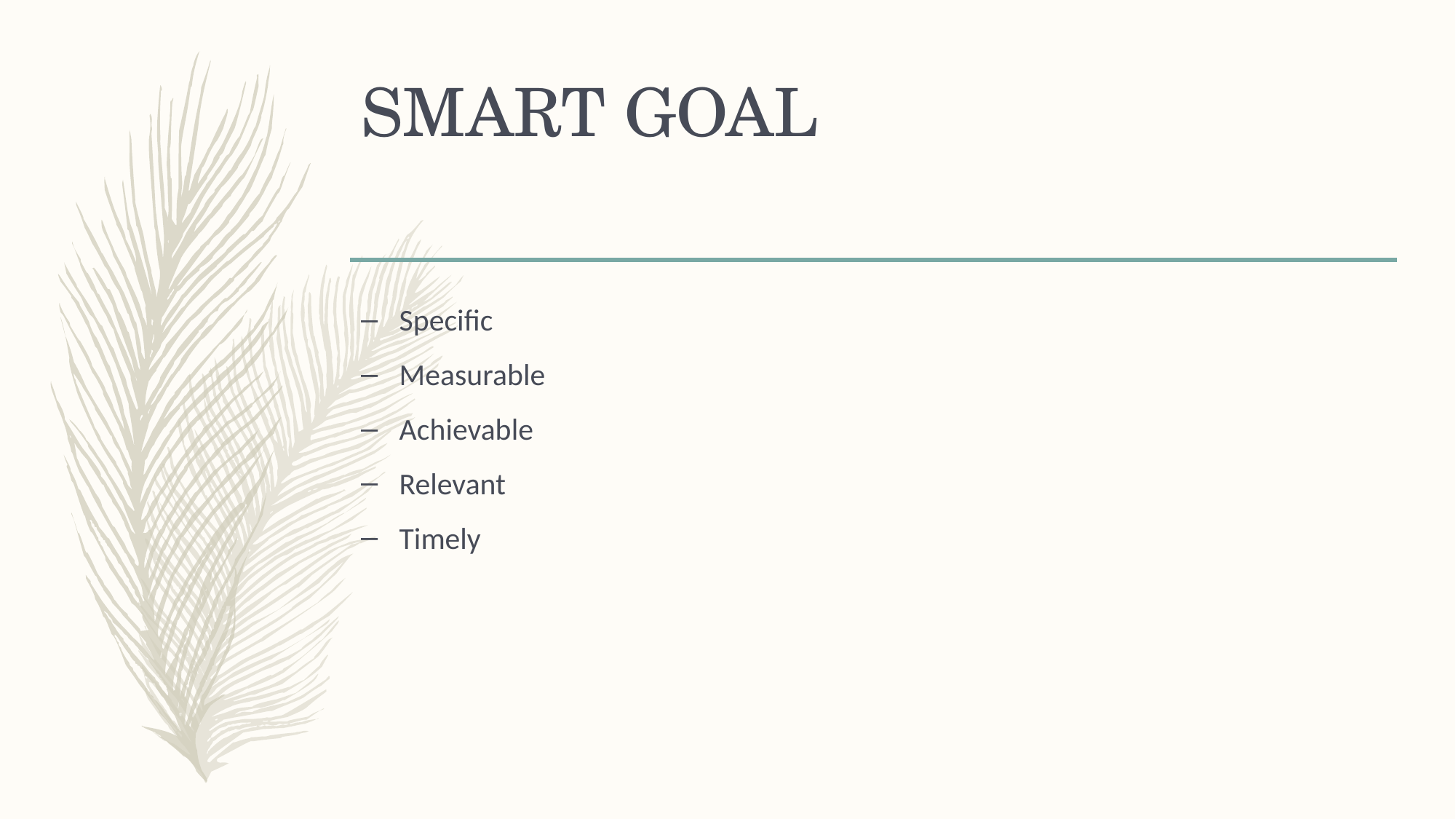

# SMART GOAL
Specific
Measurable
Achievable
Relevant
Timely